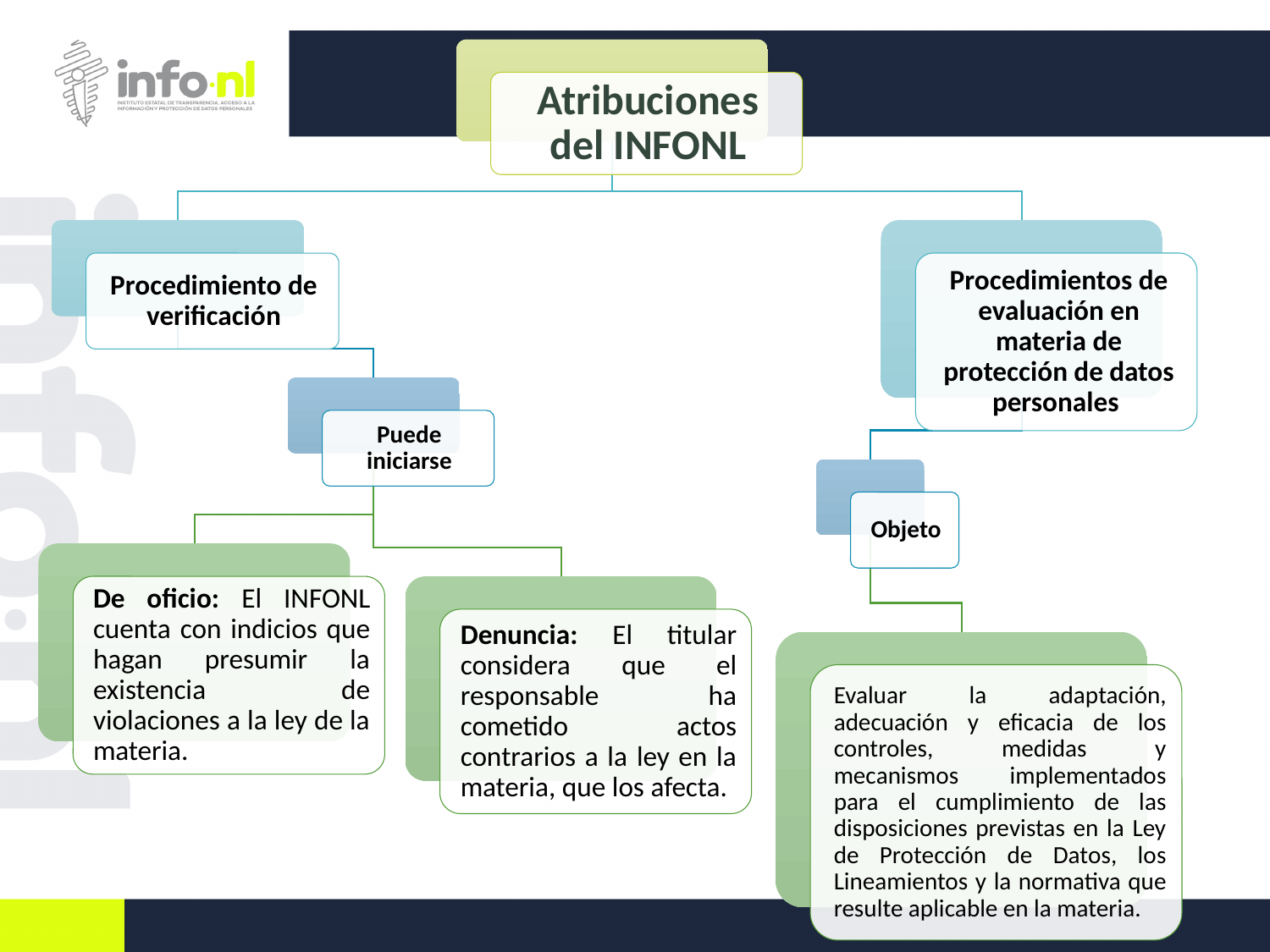

Atribuciones del INFONL
Procedimiento de verificación
Puede iniciarse
De oficio: El INFONL cuenta con indicios que hagan presumir la existencia de violaciones a la ley de la materia.
Denuncia: El titular considera que el responsable ha cometido actos contrarios a la ley en la materia, que los afecta.
Procedimientos de evaluación en materia de protección de datos personales
Objeto
Evaluar la adaptación, adecuación y eficacia de los controles, medidas y mecanismos implementados para el cumplimiento de las disposiciones previstas en la Ley de Protección de Datos, los Lineamientos y la normativa que resulte aplicable en la materia.